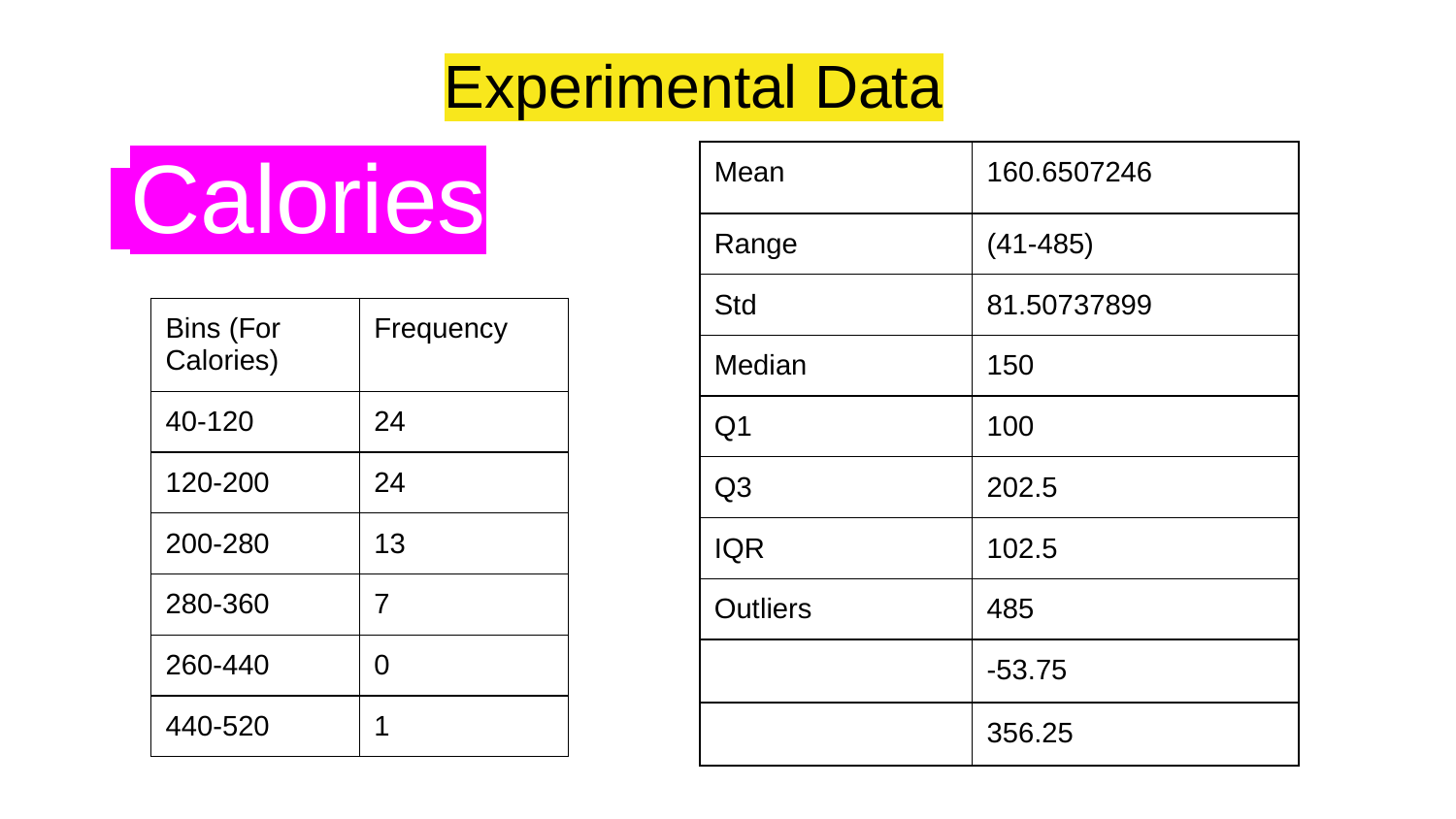

Experimental Data
 Calories
| Mean | 160.6507246 |
| --- | --- |
| Range | (41-485) |
| Std | 81.50737899 |
| Median | 150 |
| Q1 | 100 |
| Q3 | 202.5 |
| IQR | 102.5 |
| Outliers | 485 |
|  | -53.75 |
|  | 356.25 |
| Bins (For Calories) | Frequency |
| --- | --- |
| 40-120 | 24 |
| 120-200 | 24 |
| 200-280 | 13 |
| 280-360 | 7 |
| 260-440 | 0 |
| 440-520 | 1 |